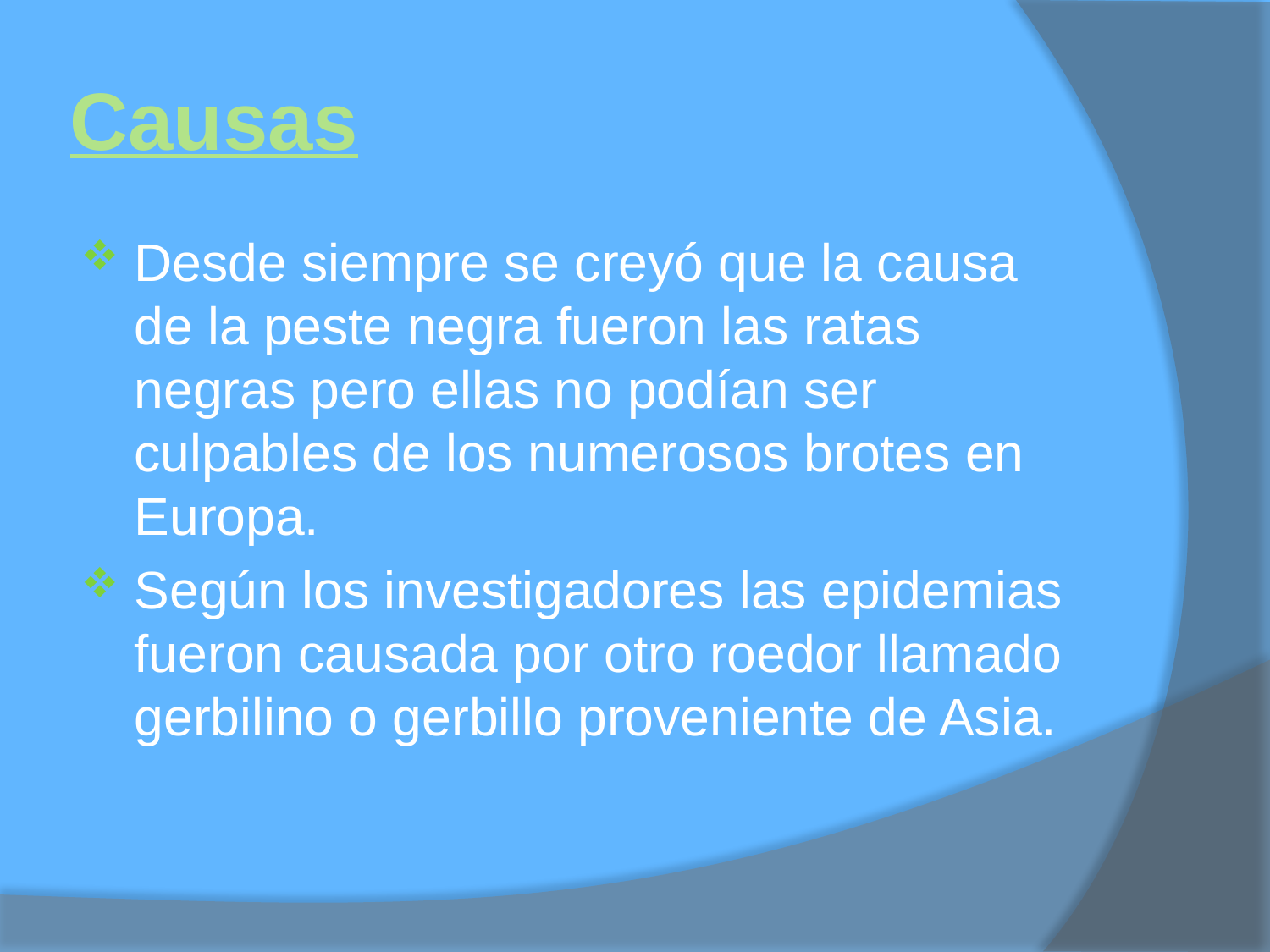

# Causas
Desde siempre se creyó que la causa de la peste negra fueron las ratas negras pero ellas no podían ser culpables de los numerosos brotes en Europa.
Según los investigadores las epidemias fueron causada por otro roedor llamado gerbilino o gerbillo proveniente de Asia.